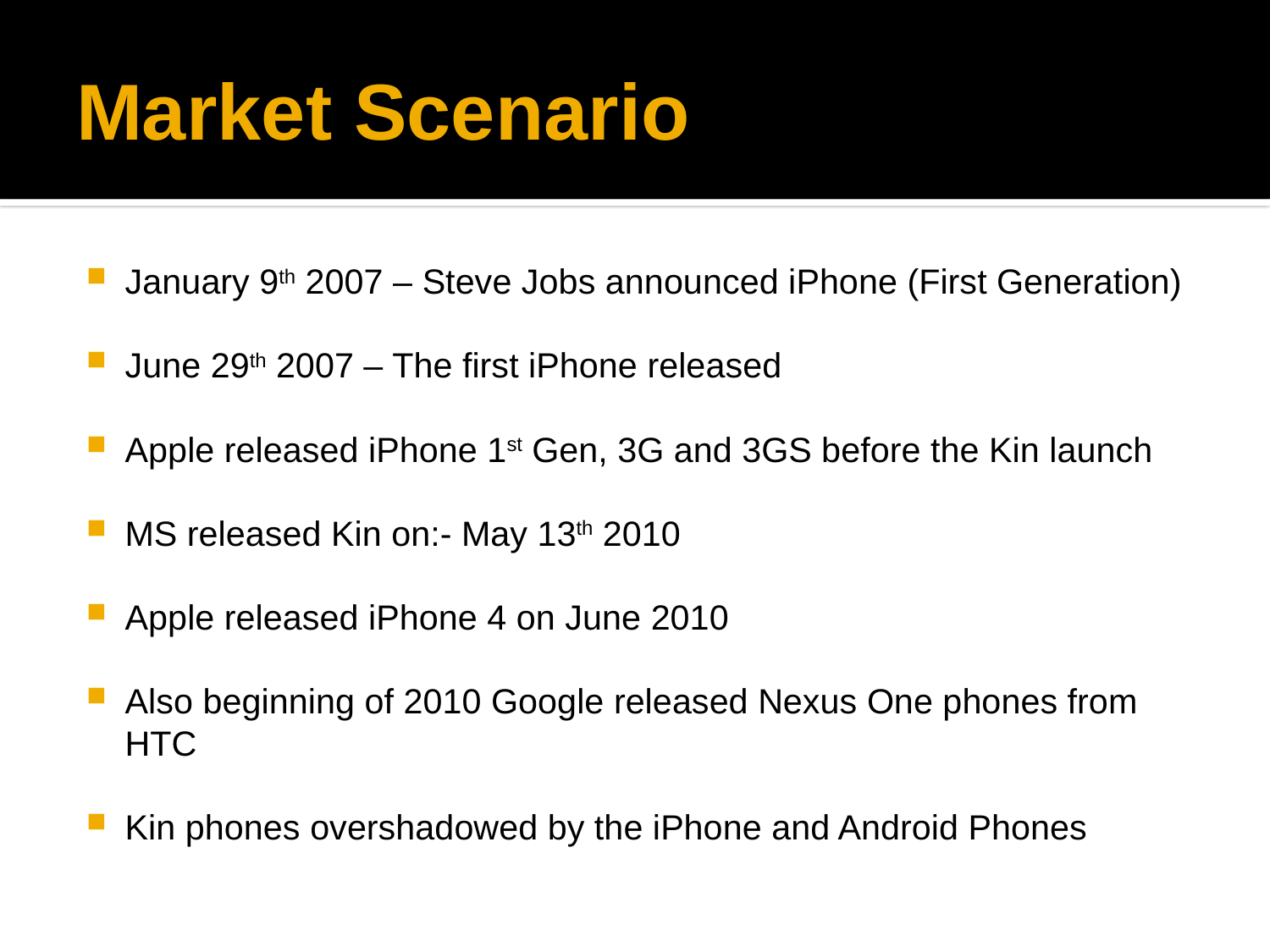

# Market Scenario
January 9th 2007 – Steve Jobs announced iPhone (First Generation)

June 29th 2007 – The first iPhone released

Apple released iPhone 1st Gen, 3G and 3GS before the Kin launch

MS released Kin on:- May 13th 2010

Apple released iPhone 4 on June 2010

Also beginning of 2010 Google released Nexus One phones from HTC

Kin phones overshadowed by the iPhone and Android Phones